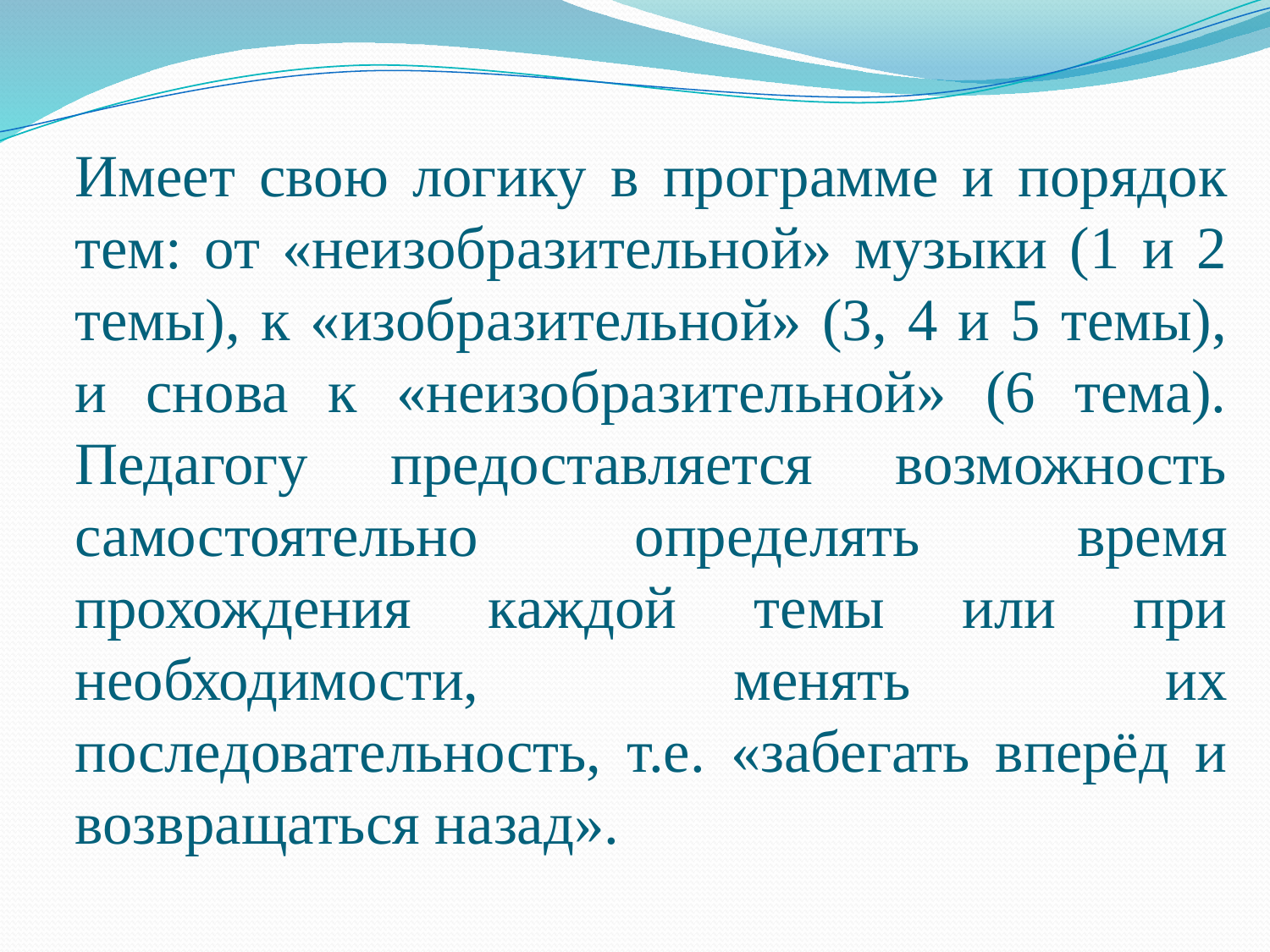

# Имеет свою логику в программе и порядок тем: от «неизобразительной» музыки (1 и 2 темы), к «изобразительной» (3, 4 и 5 темы), и снова к «неизобразительной» (6 тема). Педагогу предоставляется возможность самостоятельно определять время прохождения каждой темы или при необходимости, менять их последовательность, т.е. «забегать вперёд и возвращаться назад».